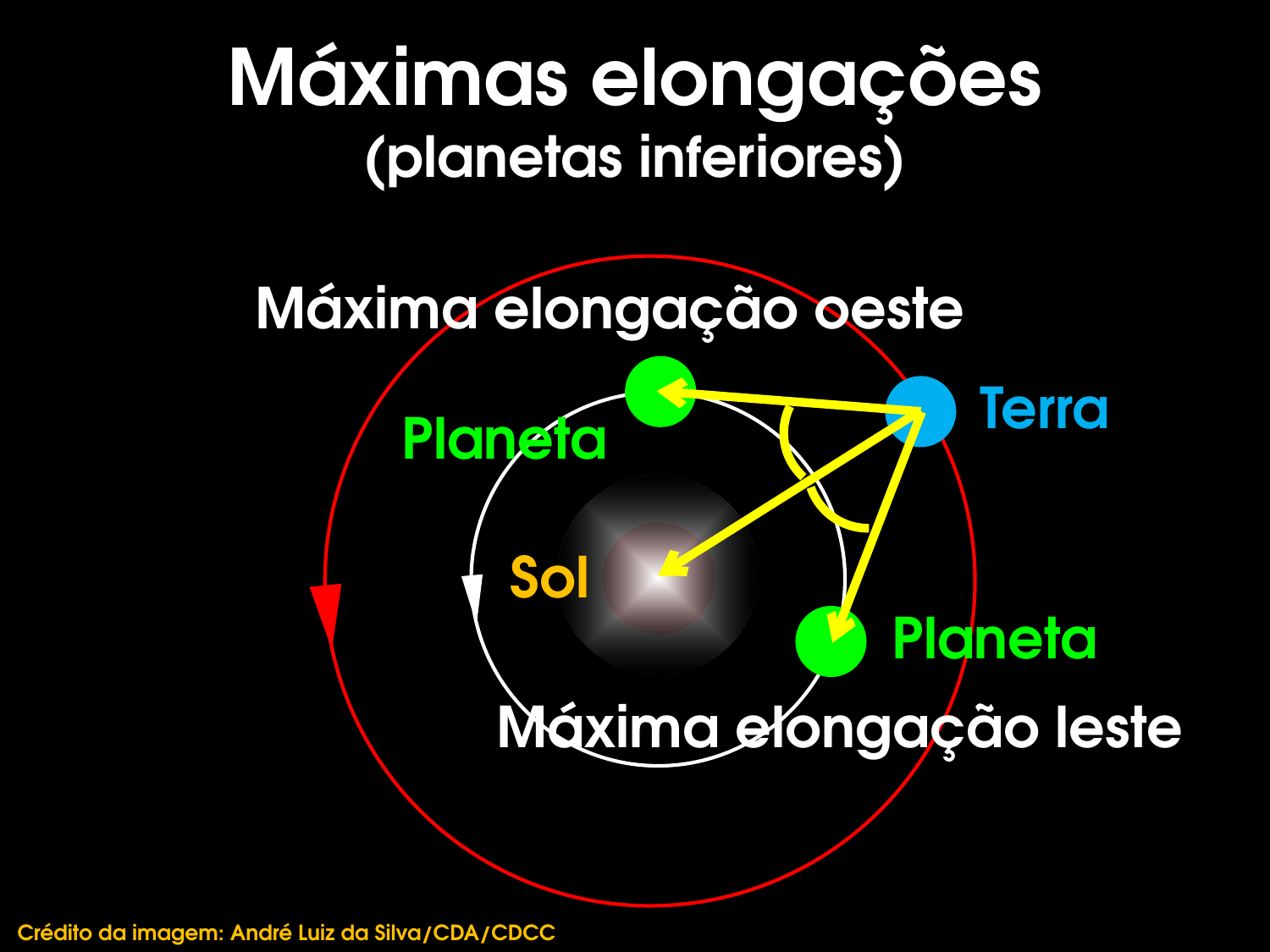

# Máximas elongações (planetas inferiores)

Máxima elongação oeste

Terra

Planeta

Sol

Planeta

Máxima elongação leste
Crédito da imagem: André Luiz da Silva/CDA/CDCC